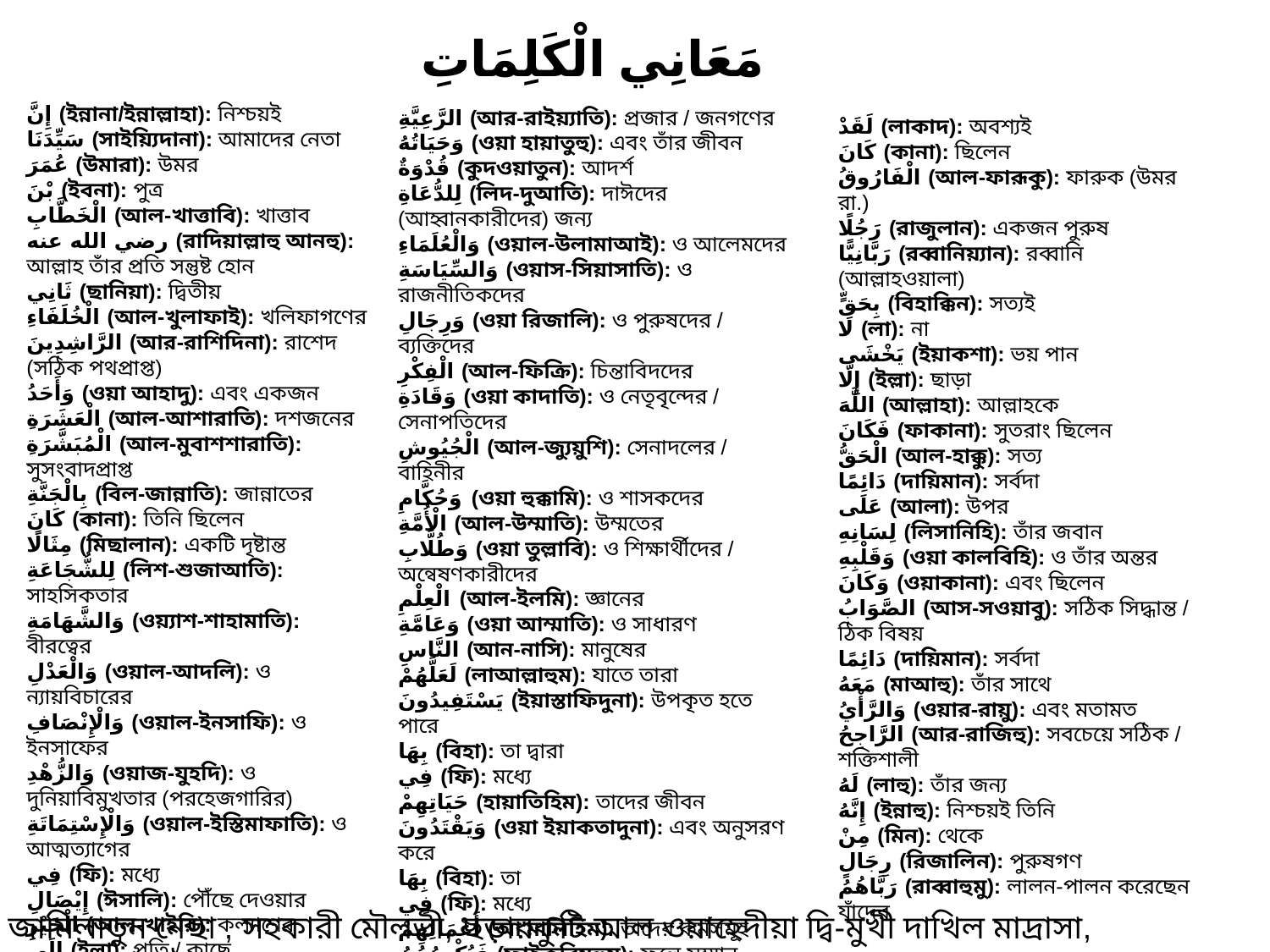

مَعَانِي الْكَلِمَاتِ
إِنَّ (ইন্নানা/ইন্নাল্লাহা): নিশ্চয়ই
سَيِّدَنَا (সাইয়্যিদানা): আমাদের নেতা
عُمَرَ (উমারা): উমর
بْنَ (ইবনা): পুত্র
الْخَطَّابِ (আল-খাত্তাবি): খাত্তাব
رضي الله عنه (রাদিয়াল্লাহু আনহু): আল্লাহ তাঁর প্রতি সন্তুষ্ট হোন
ثَانِي (ছানিয়া): দ্বিতীয়
الْخُلَفَاءِ (আল-খুলাফাই): খলিফাগণের
الرَّاشِدِينَ (আর-রাশিদিনা): রাশেদ (সঠিক পথপ্রাপ্ত)
وَأَحَدُ (ওয়া আহাদু): এবং একজন
الْعَشَرَةِ (আল-আশারাতি): দশজনের
الْمُبَشَّرَةِ (আল-মুবাশশারাতি): সুসংবাদপ্রাপ্ত
بِالْجَنَّةِ (বিল-জান্নাতি): জান্নাতের
كَانَ (কানা): তিনি ছিলেন
مِثَالًا (মিছালান): একটি দৃষ্টান্ত
لِلشُّجَاعَةِ (লিশ-শুজাআতি): সাহসিকতার
وَالشَّهَامَةِ (ওয়্যাশ-শাহামাতি): বীরত্বের
وَالْعَدْلِ (ওয়াল-আদলি): ও ন্যায়বিচারের
وَالْإِنْصَافِ (ওয়াল-ইনসাফি): ও ইনসাফের
وَالزُّهْدِ (ওয়াজ-যুহদি): ও দুনিয়াবিমুখতার (পরহেজগারির)
وَالْإِسْتِمَاتَةِ (ওয়াল-ইস্তিমাফাতি): ও আত্মত্যাগের
فِي (ফি): মধ্যে
إِيْصَالِ (ঈসালি): পৌঁছে দেওয়ার
الْخَيْرِ (আল-খাইরি): কল্যাণের
إِلَى (ইলা): প্রতি / কাছে
كُلِّ (কুল্লি): প্রতিটি
فَرْدٍ (ফার্দিন): ব্যক্তির
مِنْ (মিন): থেকে
أَفْرَادِ (আফ্রাদি): ব্যক্তিবর্গ

الرَّعِيَّةِ (আর-রাইয়্যাতি): প্রজার / জনগণের
وَحَيَاتُهُ (ওয়া হায়াতুহু): এবং তাঁর জীবন
قُدْوَةٌ (কুদওয়াতুন): আদর্শ
لِلدُّعَاةِ (লিদ-দুআতি): দাঈদের (আহ্বানকারীদের) জন্য
وَالْعُلَمَاءِ (ওয়াল-উলামাআই): ও আলেমদের
وَالسِّيَاسَةِ (ওয়াস-সিয়াসাতি): ও রাজনীতিকদের
وَرِجَالِ (ওয়া রিজালি): ও পুরুষদের / ব্যক্তিদের
الْفِكْرِ (আল-ফিক্রি): চিন্তাবিদদের
وَقَادَةِ (ওয়া কাদাতি): ও নেতৃবৃন্দের / সেনাপতিদের
الْجُيُوشِ (আল-জ্যুয়ুশি): সেনাদলের / বাহিনীর
وَحُكَّامِ (ওয়া হুক্কামি): ও শাসকদের
الْأُمَّةِ (আল-উম্মাতি): উম্মতের
وَطُلَّابِ (ওয়া তুল্লাবি): ও শিক্ষার্থীদের / অন্বেষণকারীদের
الْعِلْمِ (আল-ইলমি): জ্ঞানের
وَعَامَّةِ (ওয়া আম্মাতি): ও সাধারণ
النَّاسِ (আন-নাসি): মানুষের
لَعَلَّهُمْ (লাআল্লাহুম): যাতে তারা
يَسْتَفِيدُونَ (ইয়াস্তাফিদুনা): উপকৃত হতে পারে
بِهَا (বিহা): তা দ্বারা
فِي (ফি): মধ্যে
حَيَاتِهِمْ (হায়াতিহিম): তাদের জীবন
وَيَقْتَدُونَ (ওয়া ইয়াকতাদুনা): এবং অনুসরণ করে
بِهَا (বিহা): তা
فِي (ফি): মধ্যে
أَعْمَالِهِمْ (আ'মাलिহিম): তাদের কর্মসমূহ
فَيُكْرِمُهُمُ (ফাইুকরিমুহুমু): ফলে সম্মান করেন তাদের
اللَّهُ (আল্লাহু): আল্লাহ
بِالْفَوْزِ (বিল-ফাওজি): সাফল্যের মাধ্যমে
فِي (ফি): মধ্যে
الدَّارَيْنِ (আদ-দারাইনি): উভয় জাহানের (দুটি ঘর/লোক)
لَقَدْ (লাকাদ): অবশ্যই
كَانَ (কানা): ছিলেন
الْفَارُوقُ (আল-ফারূকু): ফারুক (উমর রা.)
رَجُلًا (রাজুলান): একজন পুরুষ
رَبَّانِيًّا (রব্বানিয়্যান): রব্বানি (আল্লাহওয়ালা)
بِحَقٍّ (বিহাক্কিন): সত্যই
لَا (লা): না
يَخْشَى (ইয়াকশা): ভয় পান
إِلَّا (ইল্লা): ছাড়া
اللَّهَ (আল্লাহা): আল্লাহকে
فَكَانَ (ফাকানা): সুতরাং ছিলেন
الْحَقُّ (আল-হাক্কু): সত্য
دَائِمًا (দায়িমান): সর্বদা
عَلَى (আলা): উপর
لِسَانِهِ (লিসানিহি): তাঁর জবান
وَقَلْبِهِ (ওয়া কালবিহি): ও তাঁর অন্তর
وَكَانَ (ওয়াকানা): এবং ছিলেন
الصَّوَابُ (আস-সওয়াবু): সঠিক সিদ্ধান্ত / ঠিক বিষয়
دَائِمًا (দায়িমান): সর্বদা
مَعَهُ (মাআহু): তাঁর সাথে
وَالرَّأْيُ (ওয়ার-রায়ু): এবং মতামত
الرَّاجِحُ (আর-রাজিহু): সবচেয়ে সঠিক / শক্তিশালী
لَهُ (লাহু): তাঁর জন্য
إِنَّهُ (ইন্নাহু): নিশ্চয়ই তিনি
مِنْ (মিন): থেকে
رِجَالٍ (রিজালিন): পুরুষগণ
رَبَّاهُمُ (রাব্বাহুমু): লালন-পালন করেছেন যাঁদের
জামিলাতুন নেছা , সহকারী মৌলভী, ছড়ারকুটি আল ওয়াহেদীয়া ‍দ্বি-মুখী দাখিল মাদ্রাসা, সুন্দরগঞ্জ, গাইবান্ধা।